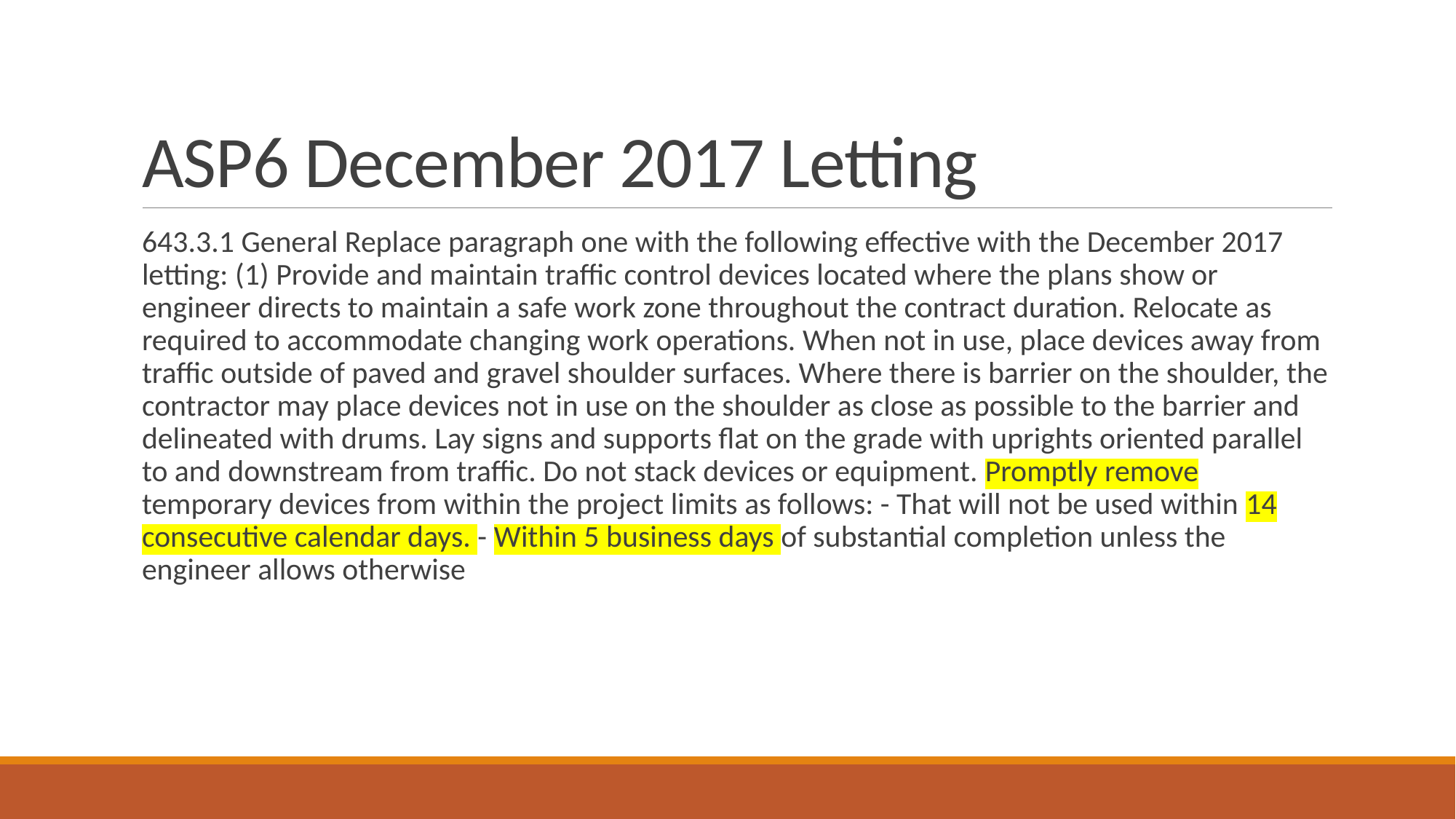

# ASP6 December 2017 Letting
643.3.1 General Replace paragraph one with the following effective with the December 2017 letting: (1) Provide and maintain traffic control devices located where the plans show or engineer directs to maintain a safe work zone throughout the contract duration. Relocate as required to accommodate changing work operations. When not in use, place devices away from traffic outside of paved and gravel shoulder surfaces. Where there is barrier on the shoulder, the contractor may place devices not in use on the shoulder as close as possible to the barrier and delineated with drums. Lay signs and supports flat on the grade with uprights oriented parallel to and downstream from traffic. Do not stack devices or equipment. Promptly remove temporary devices from within the project limits as follows: - That will not be used within 14 consecutive calendar days. - Within 5 business days of substantial completion unless the engineer allows otherwise